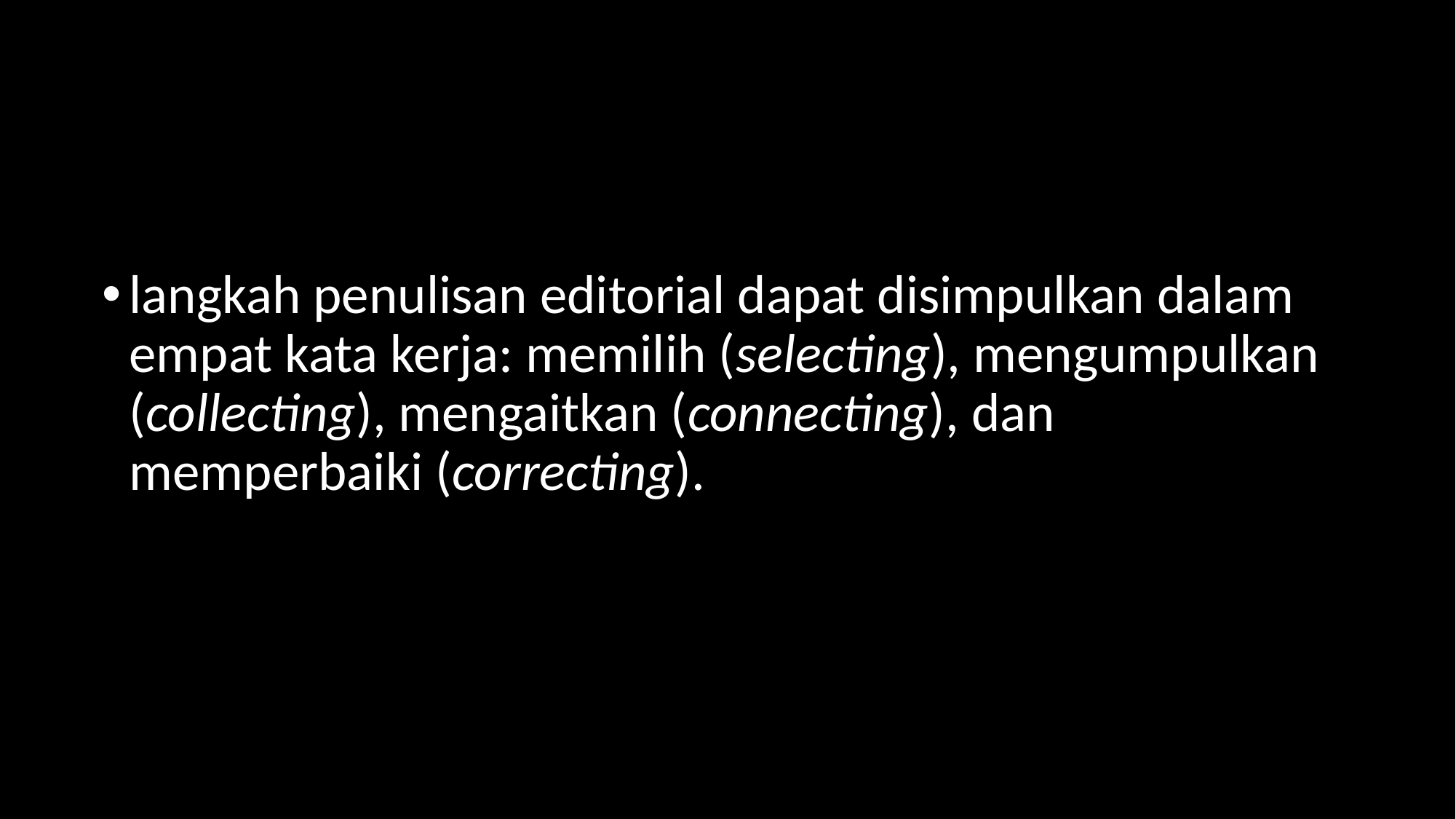

langkah penulisan editorial dapat disimpulkan dalam empat kata kerja: memilih (selecting), mengumpulkan (collecting), mengaitkan (connecting), dan memperbaiki (correcting).